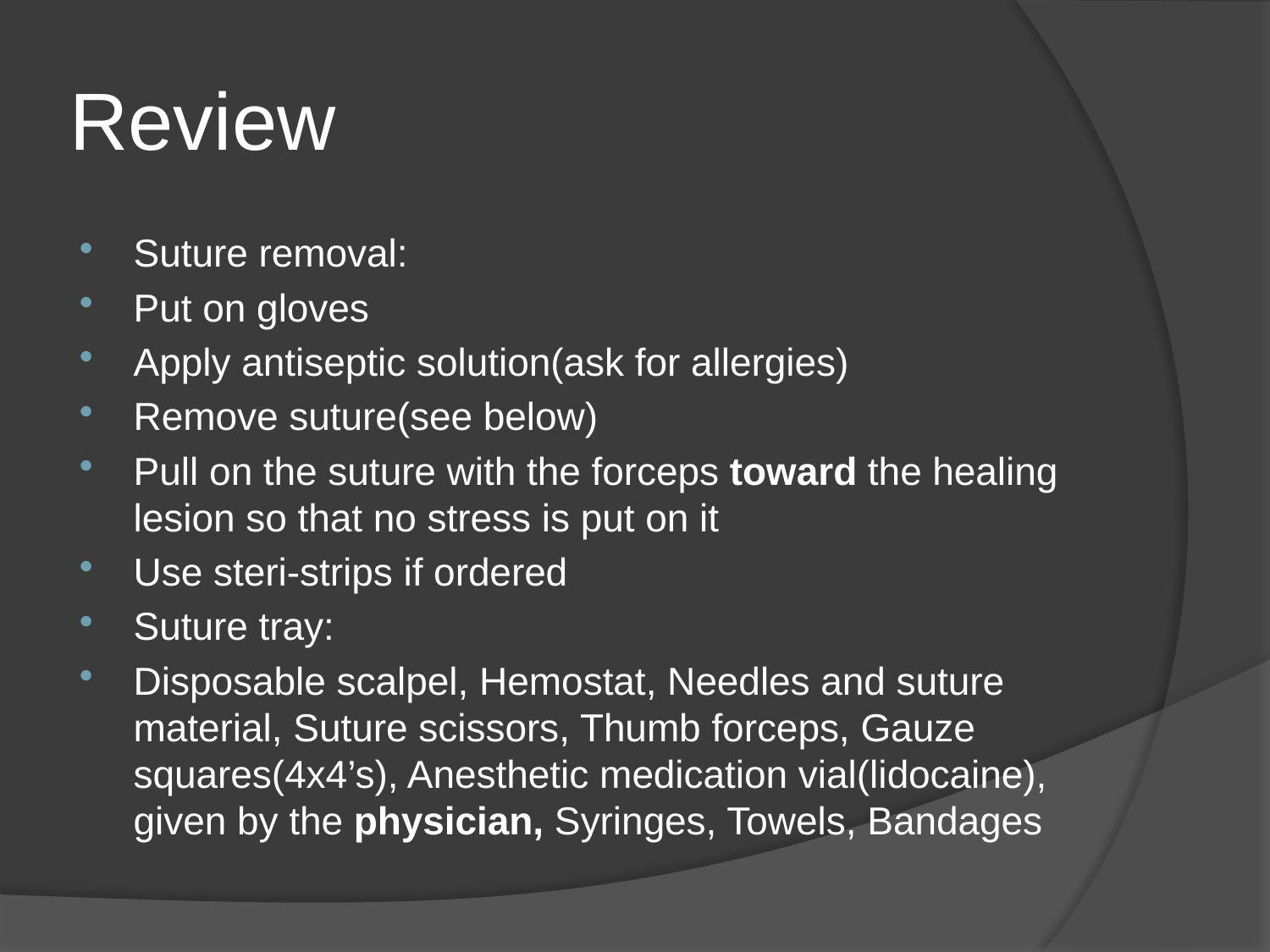

# Review
Suture removal:
Put on gloves
Apply antiseptic solution(ask for allergies)
Remove suture(see below)
Pull on the suture with the forceps toward the healing lesion so that no stress is put on it
Use steri-strips if ordered
Suture tray:
Disposable scalpel, Hemostat, Needles and suture material, Suture scissors, Thumb forceps, Gauze squares(4x4’s), Anesthetic medication vial(lidocaine), given by the physician, Syringes, Towels, Bandages